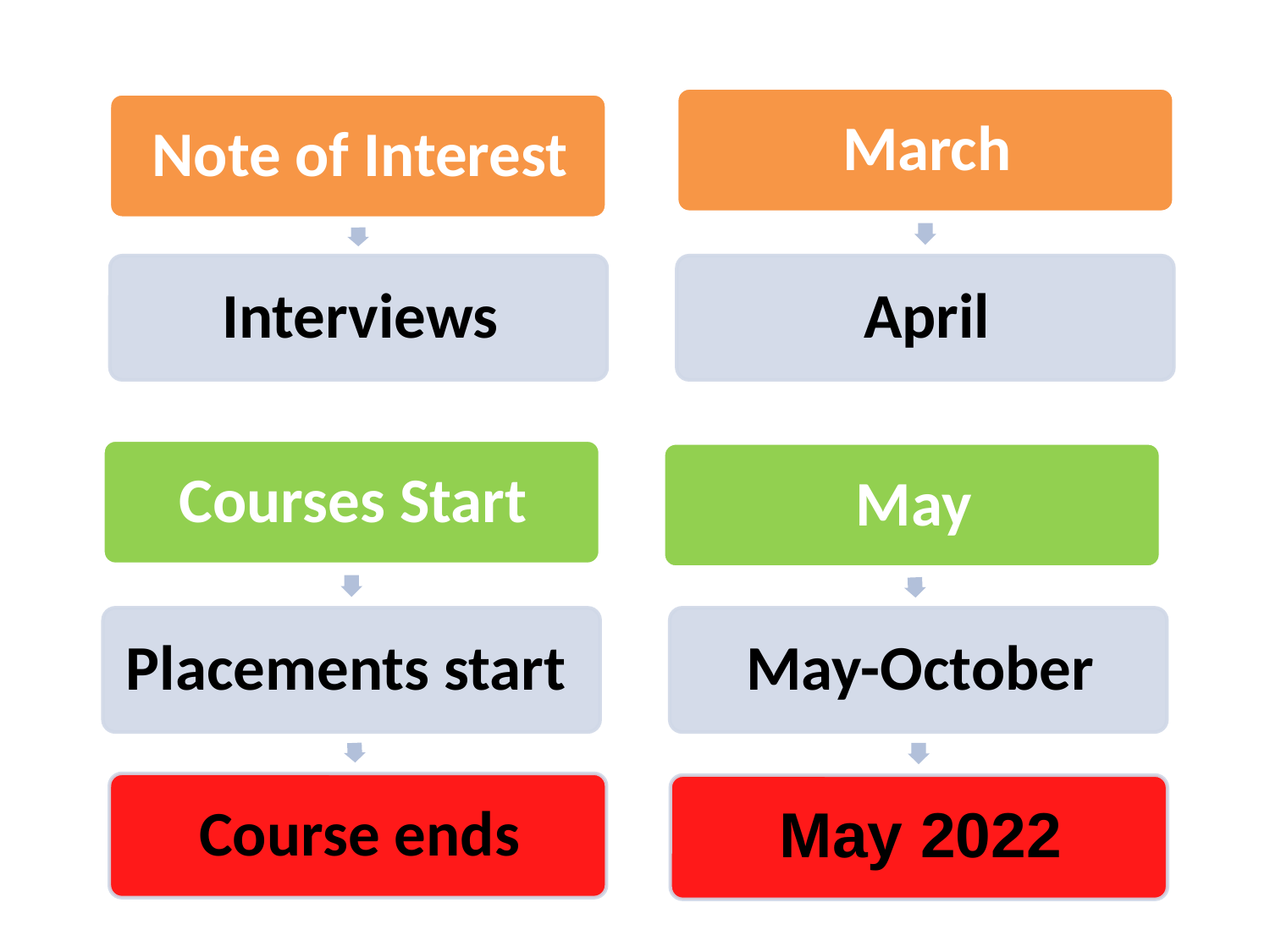

Note of Interest
Interviews
March
April
Courses Start
Placements start
Course ends
May
May-October
May 2022